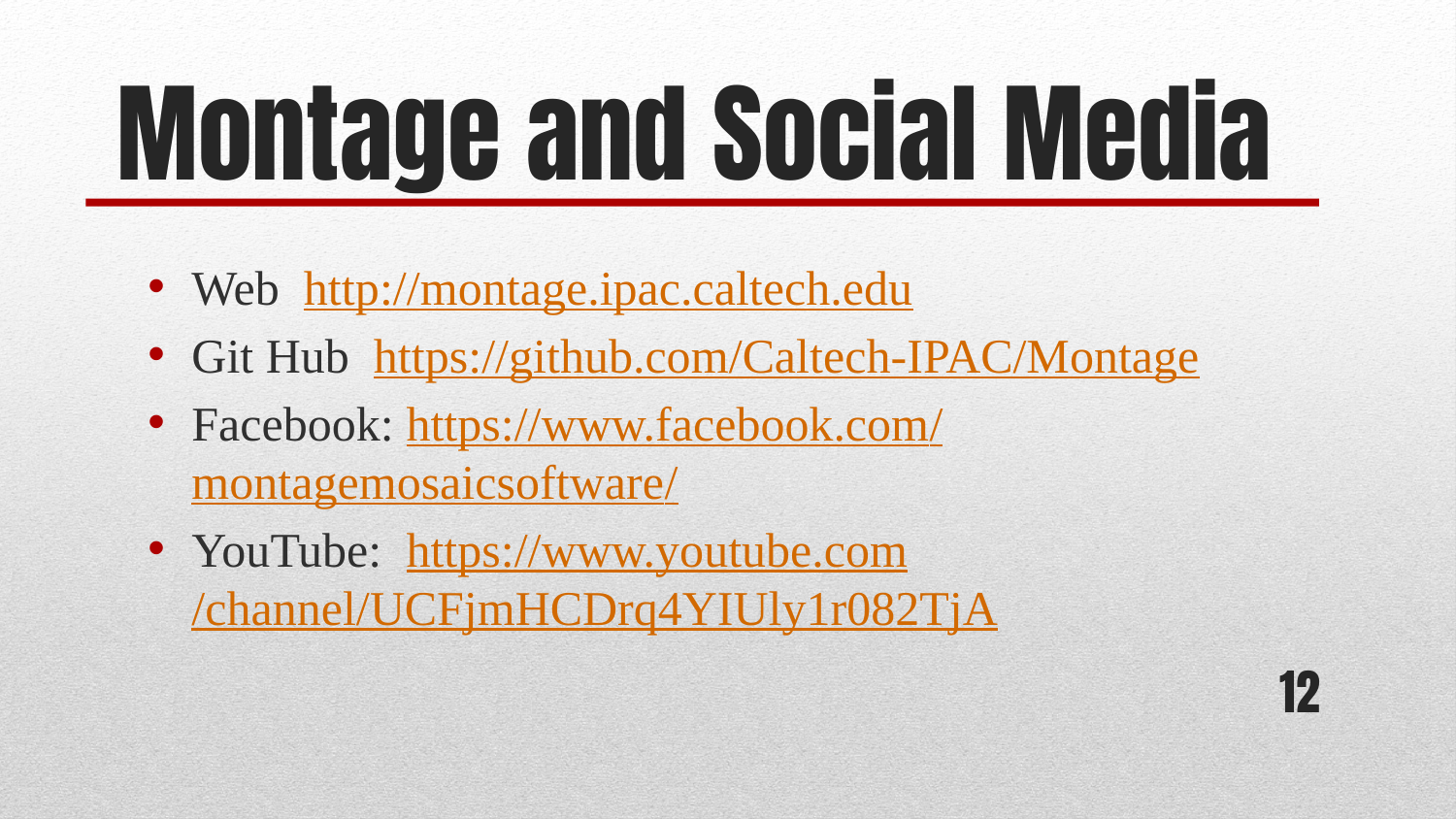

# Montage and Social Media
Web  http://montage.ipac.caltech.edu
Git Hub  https://github.com/Caltech-IPAC/Montage
Facebook: https://www.facebook.com/montagemosaicsoftware/
YouTube:  https://www.youtube.com/channel/UCFjmHCDrq4YIUly1r082TjA

12